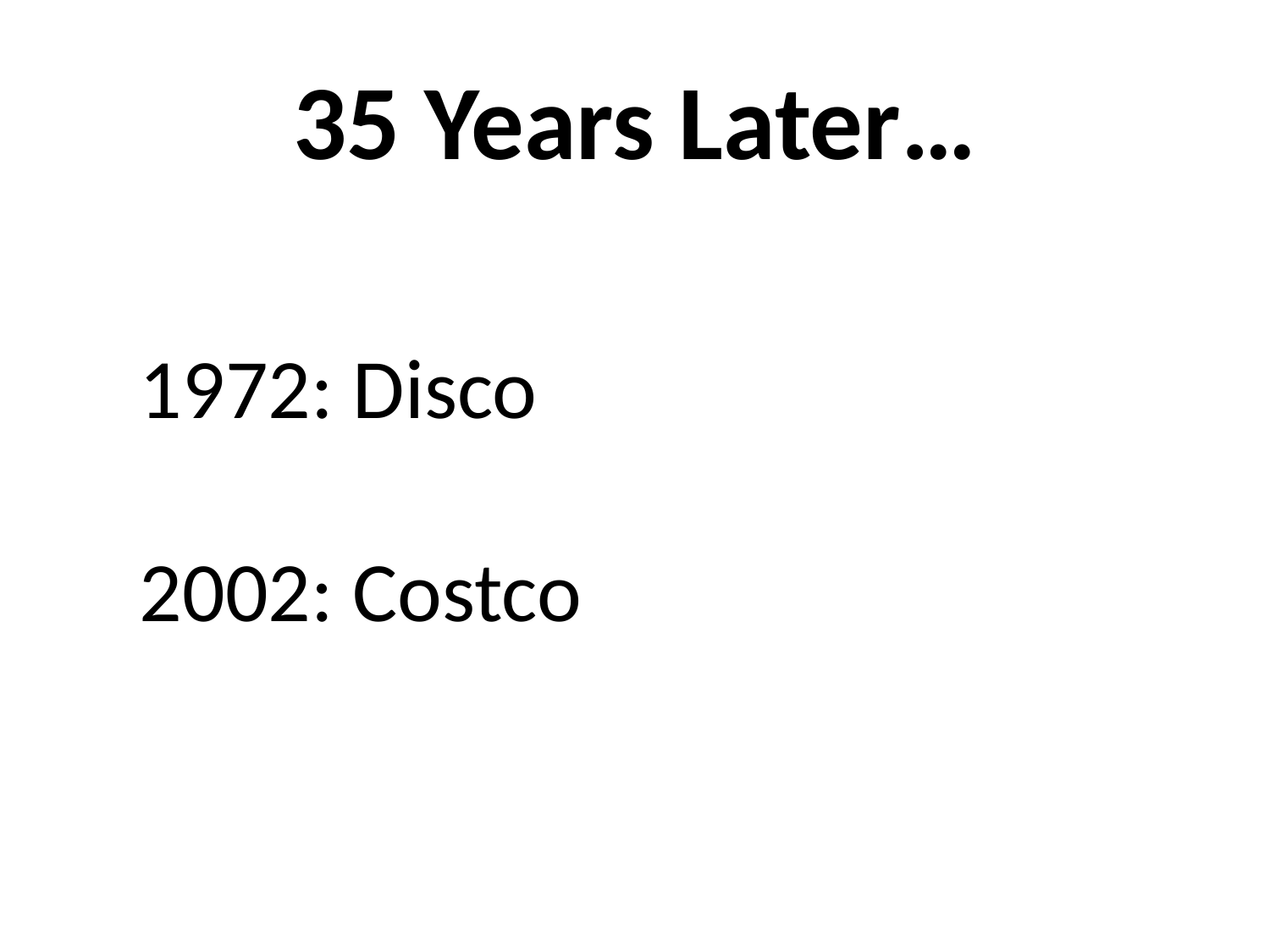

# 35 Years Later…
1972: Disco

2002: Costco